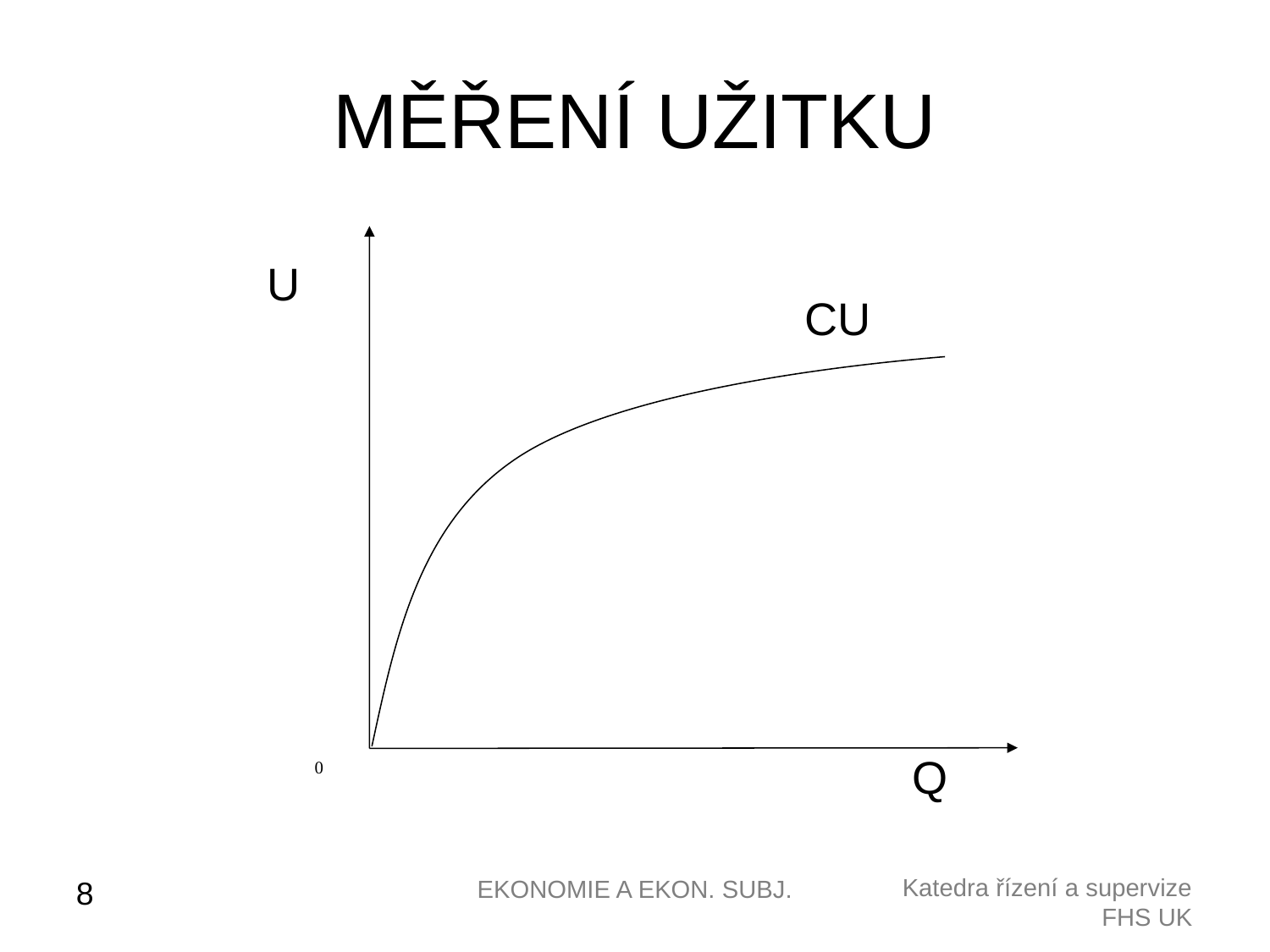

# MĚŘENÍ UŽITKU

U
CU

Q

0
EKONOMIE A EKON. SUBJ.